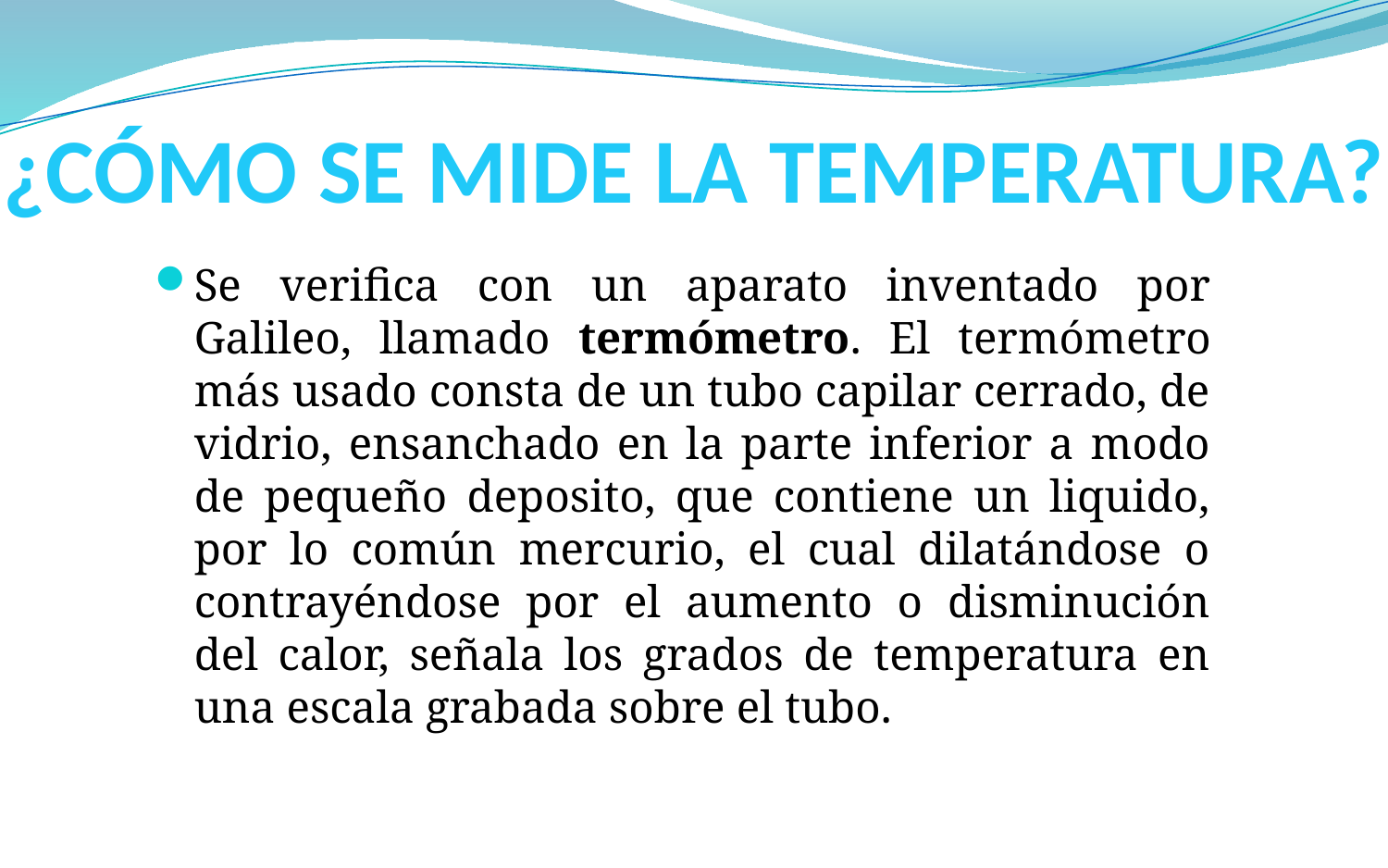

# ¿CÓMO SE MIDE LA TEMPERATURA?
Se verifica con un aparato inventado por Galileo, llamado termómetro. El termómetro más usado consta de un tubo capilar cerrado, de vidrio, ensanchado en la parte inferior a modo de pequeño deposito, que contiene un liquido, por lo común mercurio, el cual dilatándose o contrayéndose por el aumento o disminución del calor, señala los grados de temperatura en una escala grabada sobre el tubo.